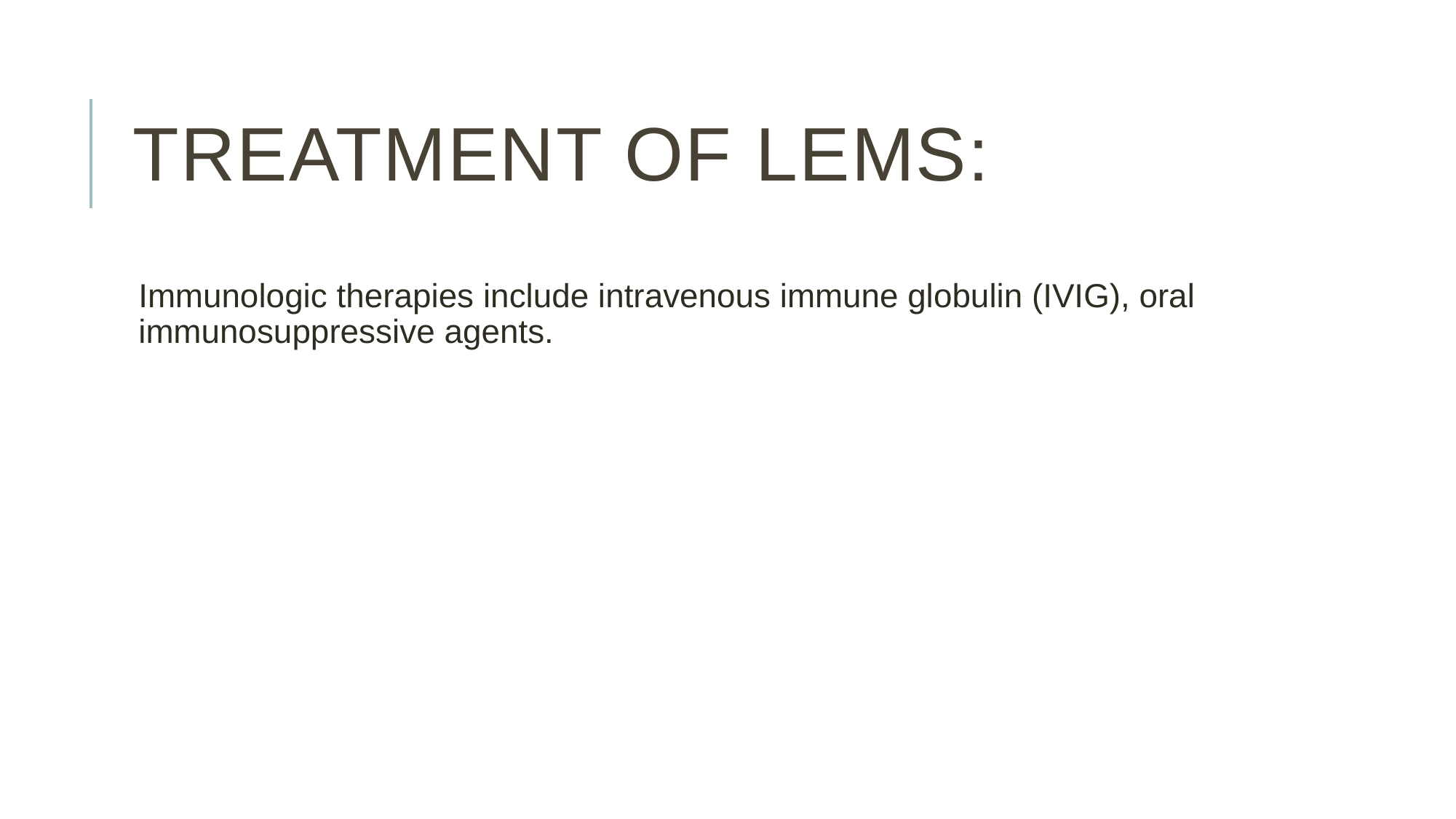

# Treatment of lems:
Immunologic therapies include intravenous immune globulin (IVIG), oral immunosuppressive agents.